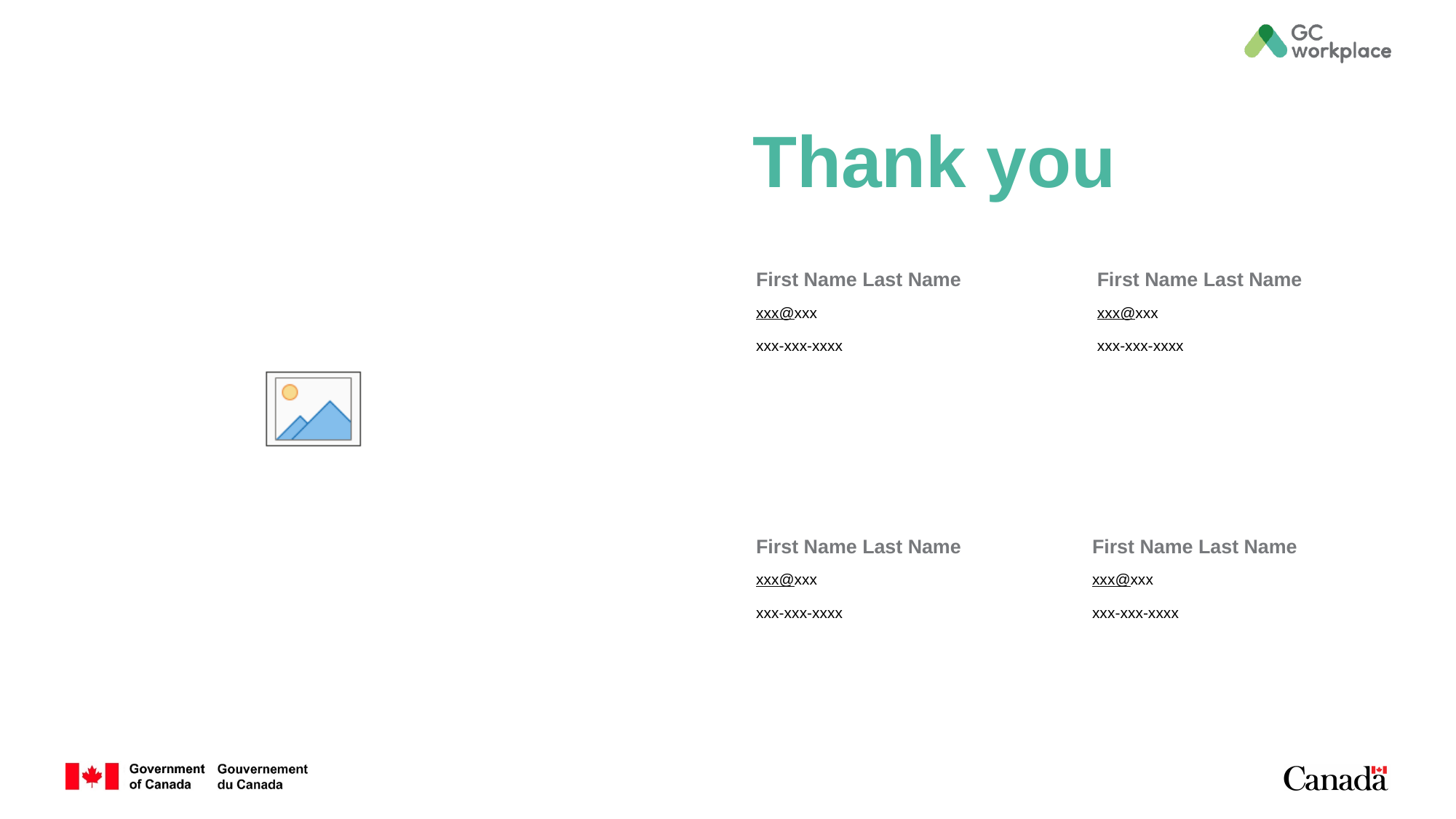

# Thank you
First Name Last Name
First Name Last Name
xxx@xxx
xxx-xxx-xxxx
xxx@xxx
xxx-xxx-xxxx
First Name Last Name
First Name Last Name
xxx@xxx
xxx-xxx-xxxx
xxx@xxx
xxx-xxx-xxxx